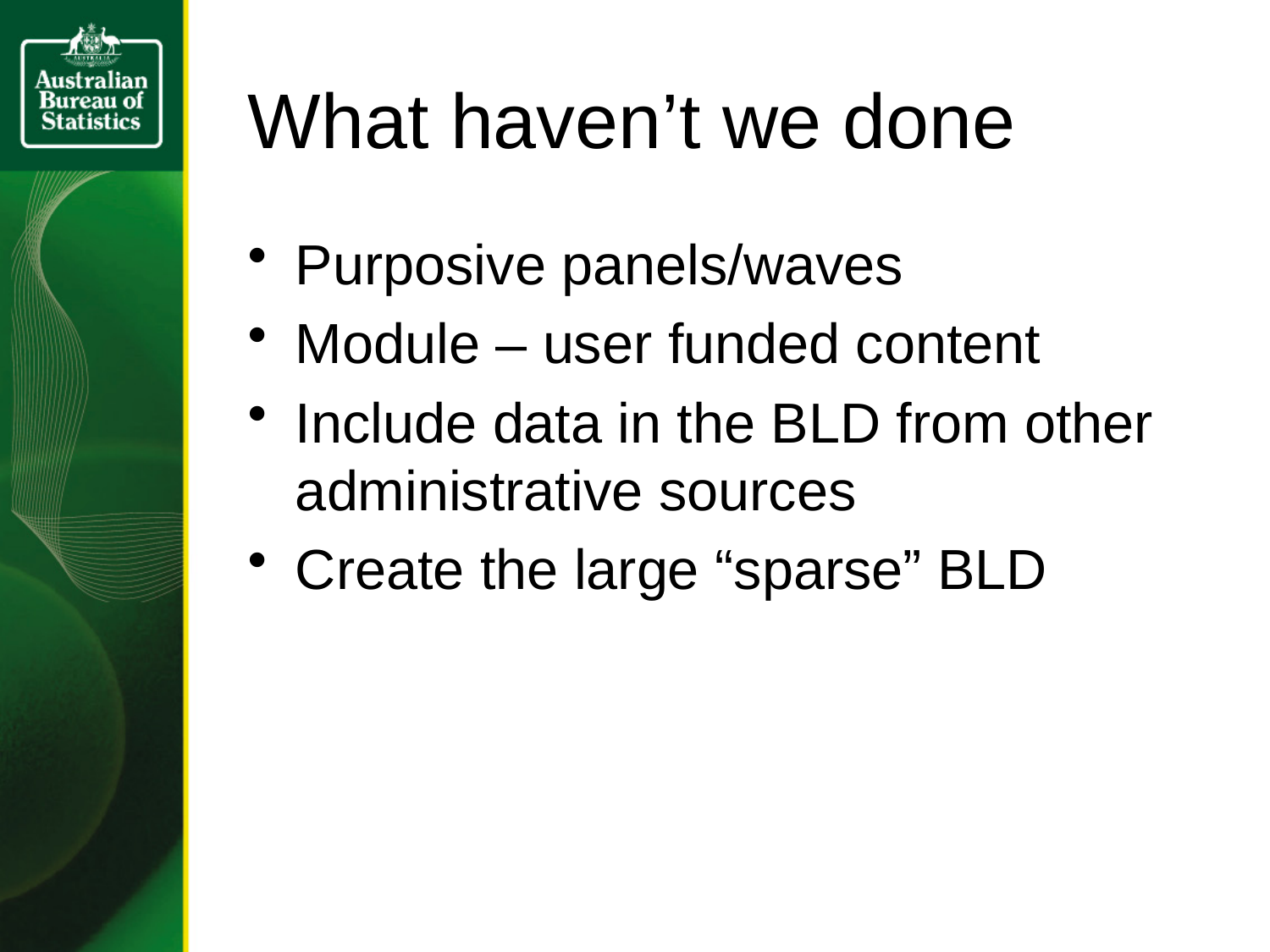

# What haven’t we done
Purposive panels/waves
Module – user funded content
Include data in the BLD from other administrative sources
Create the large “sparse” BLD